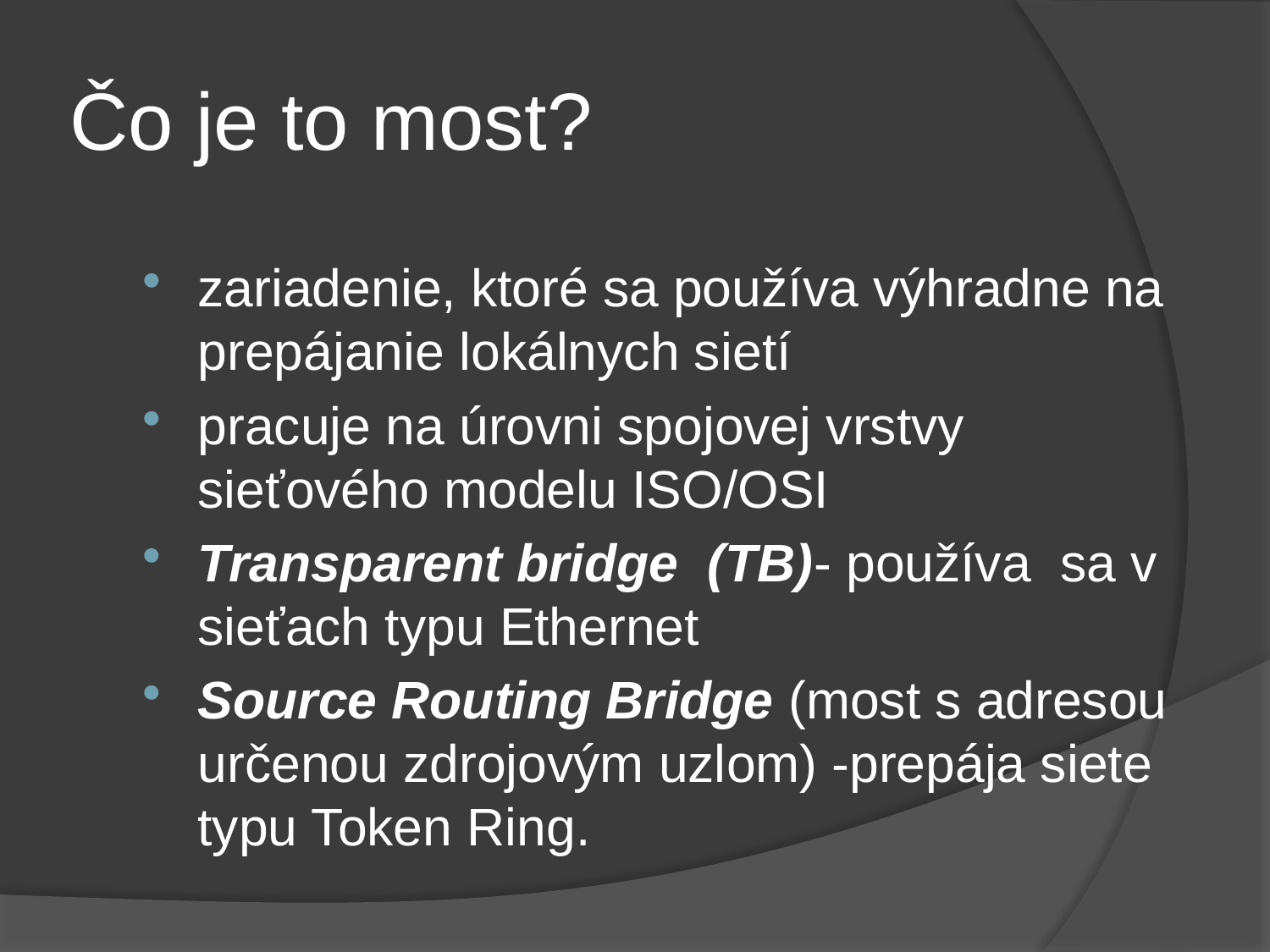

# Čo je to most?
zariadenie, ktoré sa používa výhradne na prepájanie lokálnych sietí
pracuje na úrovni spojovej vrstvy sieťového modelu ISO/OSI
Transparent bridge  (TB)- používa  sa v sieťach typu Ethernet
Source Routing Bridge (most s adresou určenou zdrojovým uzlom) -prepája siete typu Token Ring.